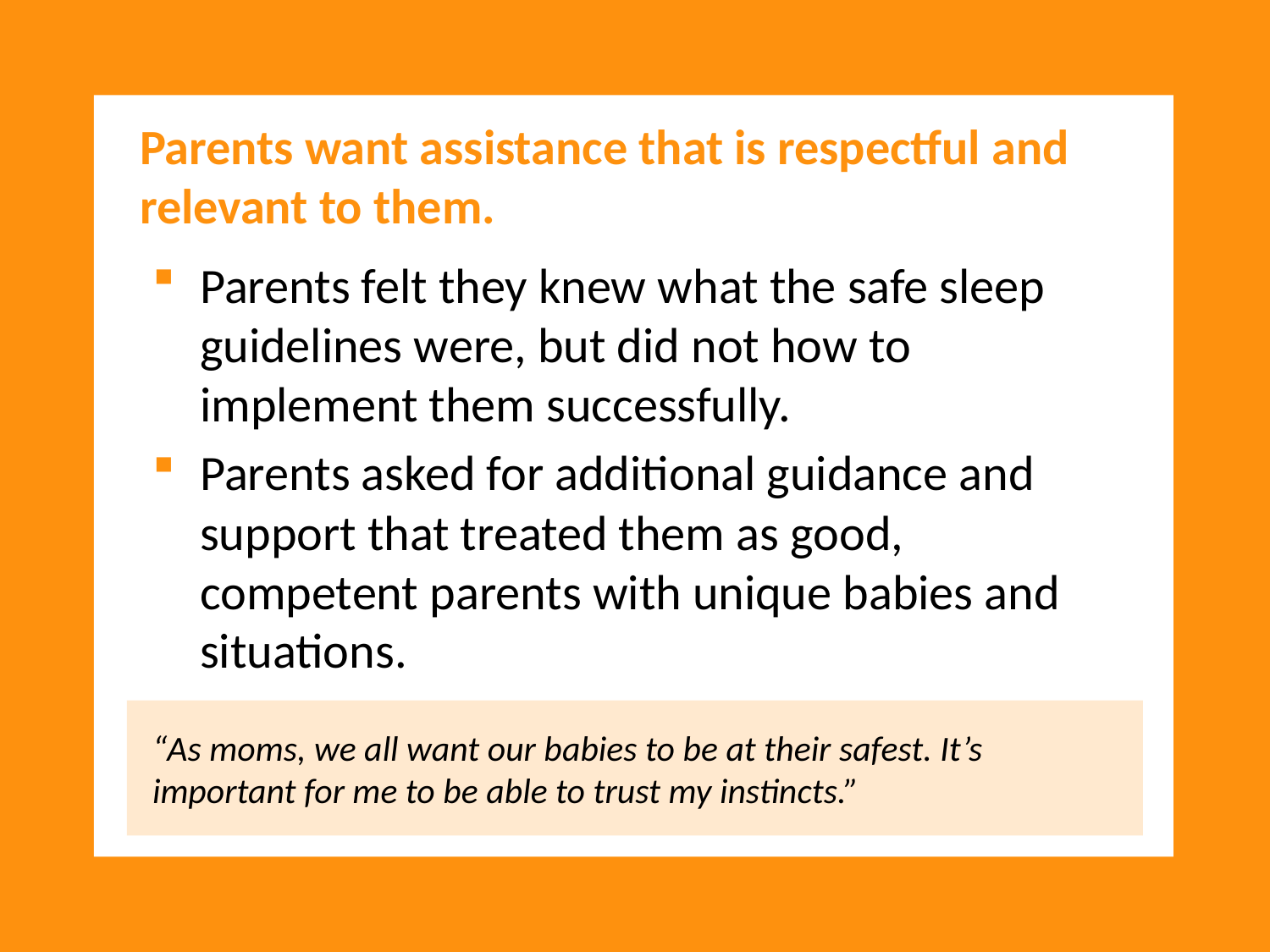

Parents want assistance that is respectful and relevant to them.
Parents felt they knew what the safe sleep guidelines were, but did not how to implement them successfully.
Parents asked for additional guidance and support that treated them as good, competent parents with unique babies and situations.

“As moms, we all want our babies to be at their safest. It’s important for me to be able to trust my instincts.”